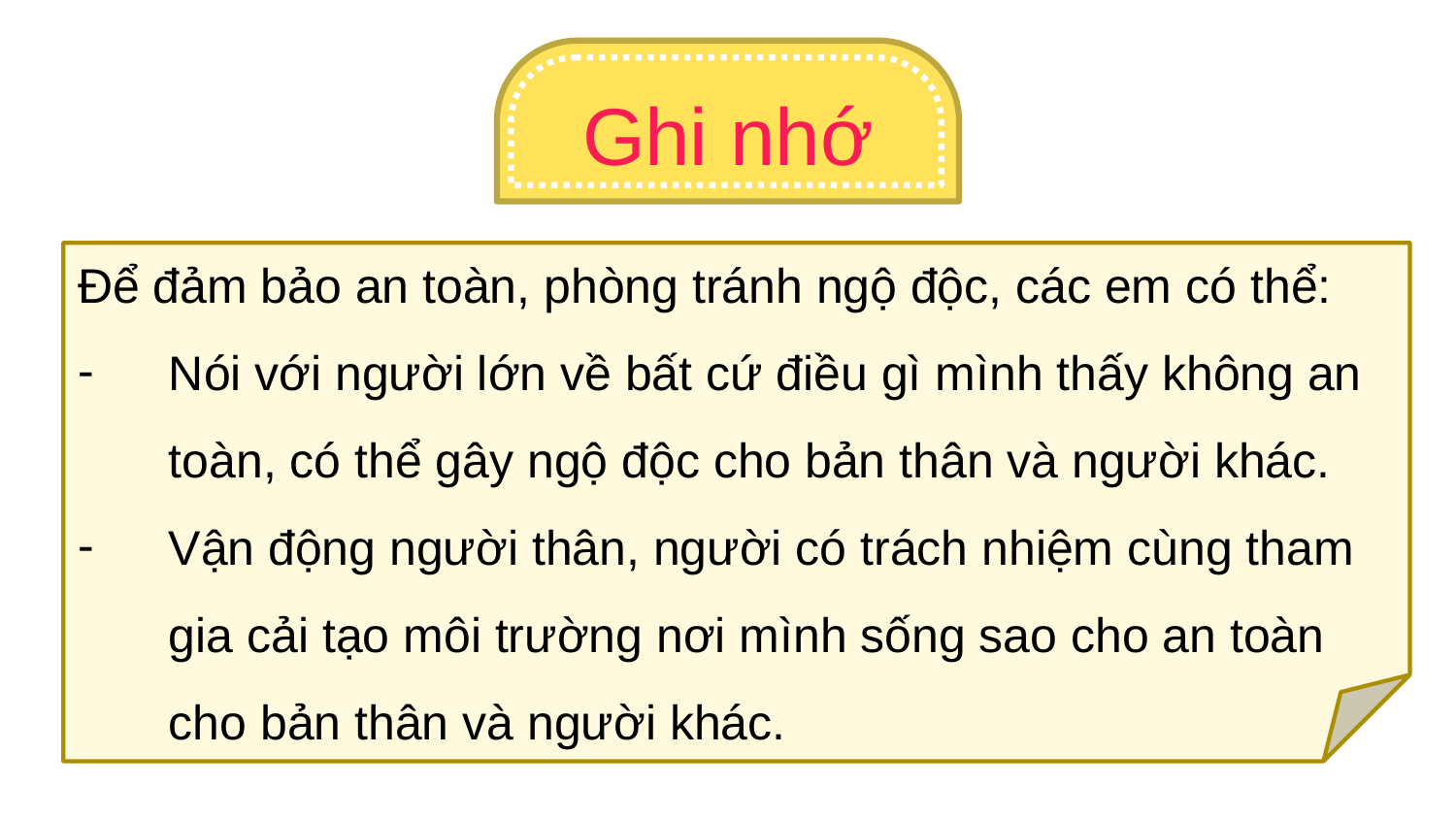

Ghi nhớ

Để đảm bảo an toàn, phòng tránh ngộ độc, các em có thể:
Nói với người lớn về bất cứ điều gì mình thấy không an toàn, có thể gây ngộ độc cho bản thân và người khác.
Vận động người thân, người có trách nhiệm cùng tham gia cải tạo môi trường nơi mình sống sao cho an toàn cho bản thân và người khác.